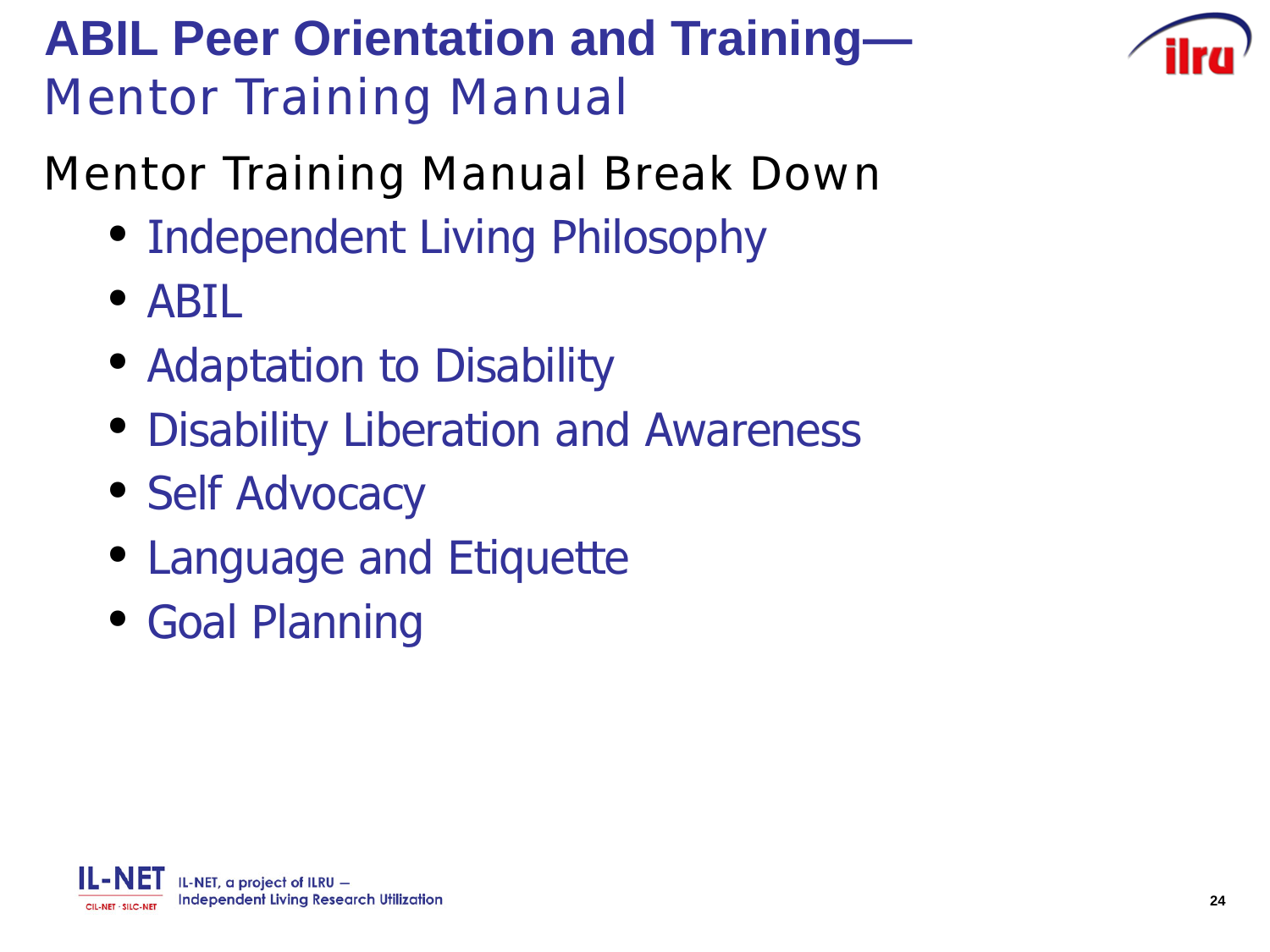

# ABIL Peer Orientation and Training― Mentor Training Manual
Mentor Training Manual Break Down
Independent Living Philosophy
ABIL
Adaptation to Disability
Disability Liberation and Awareness
Self Advocacy
Language and Etiquette
Goal Planning